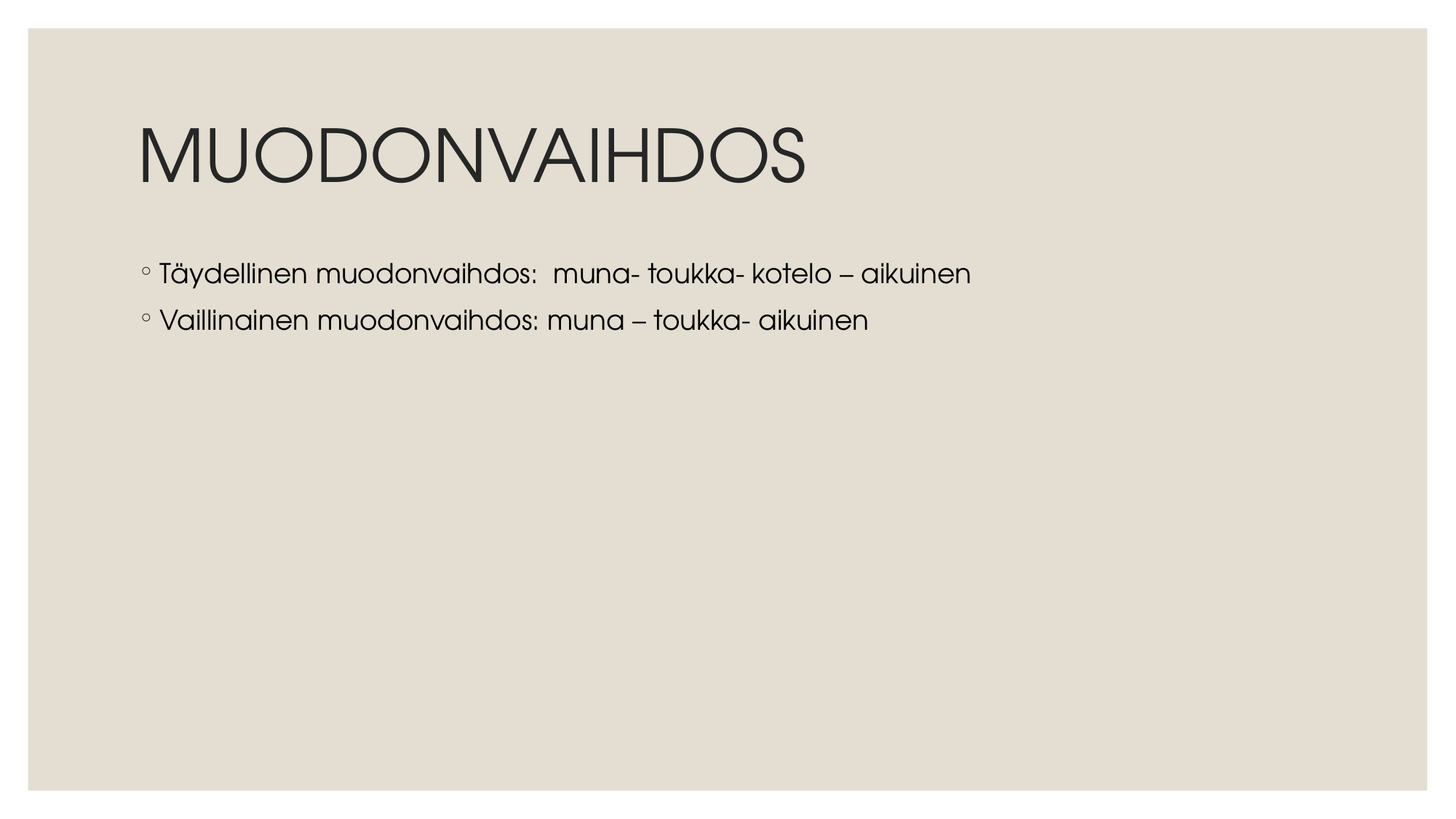

# MUODONVAIHDOS
Täydellinen muodonvaihdos:  muna- toukka- kotelo – aikuinen
Vaillinainen muodonvaihdos: muna – toukka- aikuinen